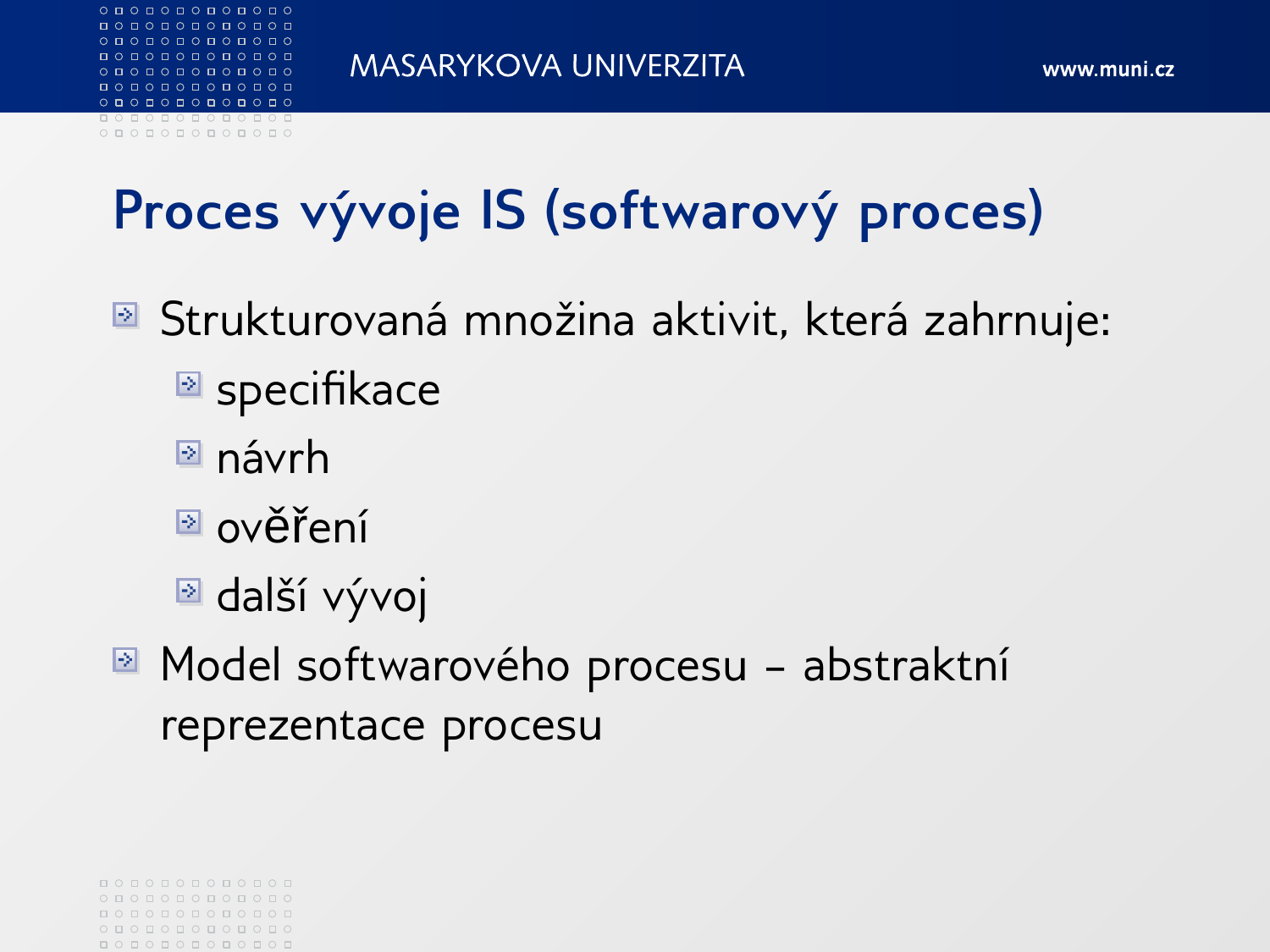

# Proces vývoje IS (softwarový proces)
Strukturovaná množina aktivit, která zahrnuje:
specifikace
návrh
ověření
další vývoj
Model softwarového procesu – abstraktní reprezentace procesu